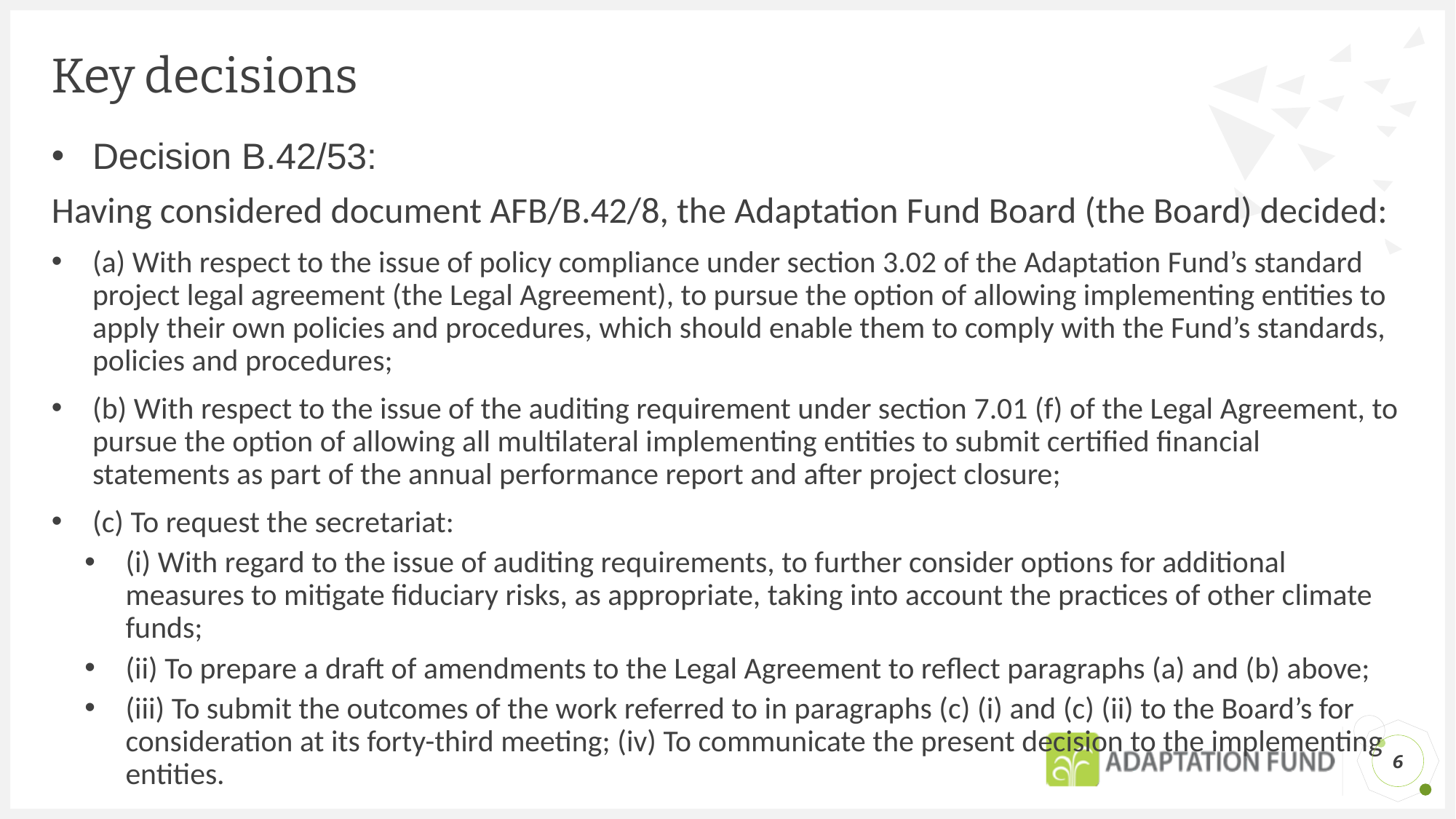

# Key decisions
Decision B.42/53:
Having considered document AFB/B.42/8, the Adaptation Fund Board (the Board) decided:
(a) With respect to the issue of policy compliance under section 3.02 of the Adaptation Fund’s standard project legal agreement (the Legal Agreement), to pursue the option of allowing implementing entities to apply their own policies and procedures, which should enable them to comply with the Fund’s standards, policies and procedures;
(b) With respect to the issue of the auditing requirement under section 7.01 (f) of the Legal Agreement, to pursue the option of allowing all multilateral implementing entities to submit certified financial statements as part of the annual performance report and after project closure;
(c) To request the secretariat:
(i) With regard to the issue of auditing requirements, to further consider options for additional measures to mitigate fiduciary risks, as appropriate, taking into account the practices of other climate funds;
(ii) To prepare a draft of amendments to the Legal Agreement to reflect paragraphs (a) and (b) above;
(iii) To submit the outcomes of the work referred to in paragraphs (c) (i) and (c) (ii) to the Board’s for consideration at its forty-third meeting; (iv) To communicate the present decision to the implementing entities.

6